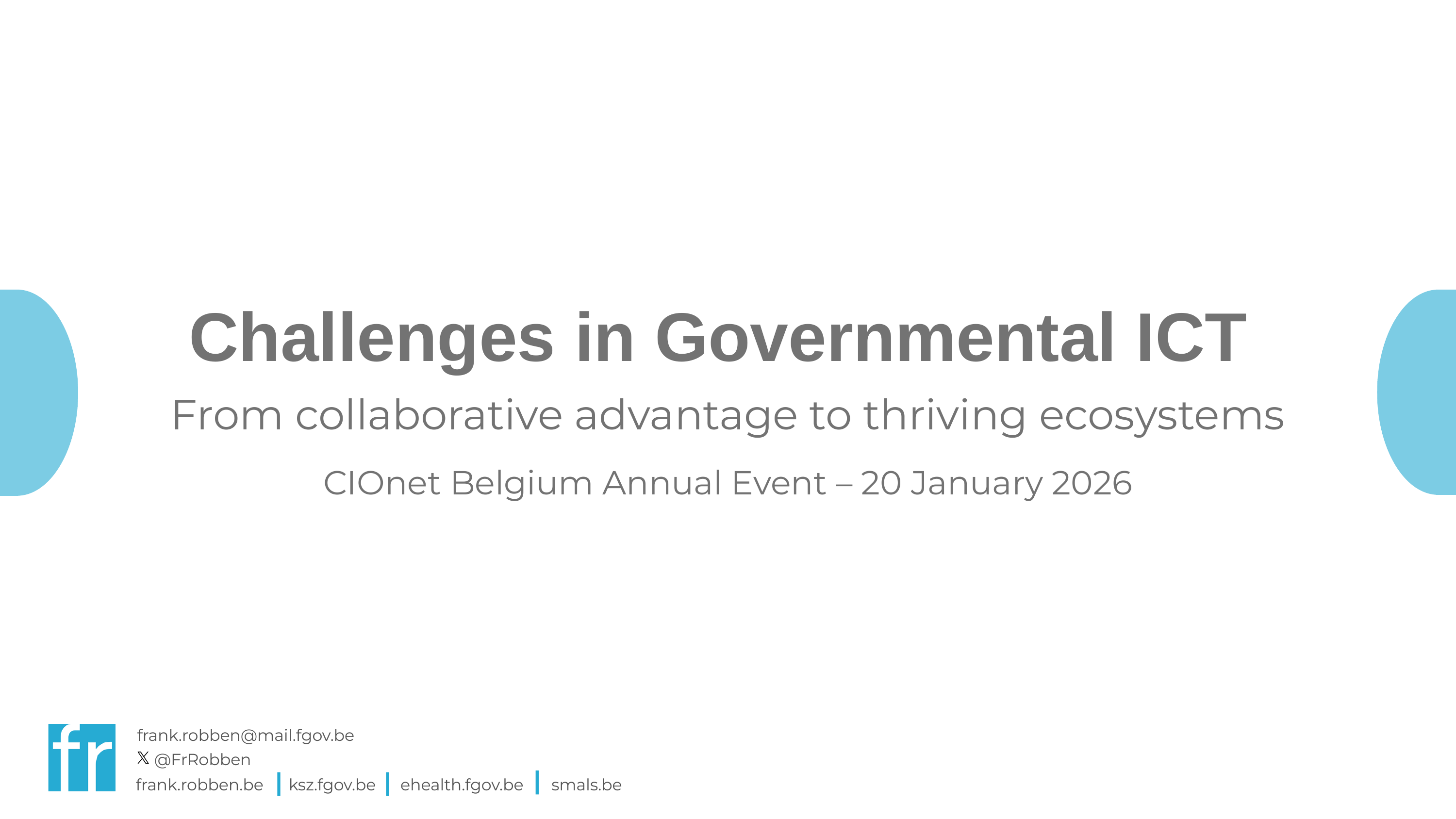

Challenges in Governmental ICT

From collaborative advantage to thriving ecosystems
CIOnet Belgium Annual Event – 20 January 2026
frank.robben@mail.fgov.be

@FrRobben

frank.robben.be
ksz.fgov.be
ehealth.fgov.be
smals.be